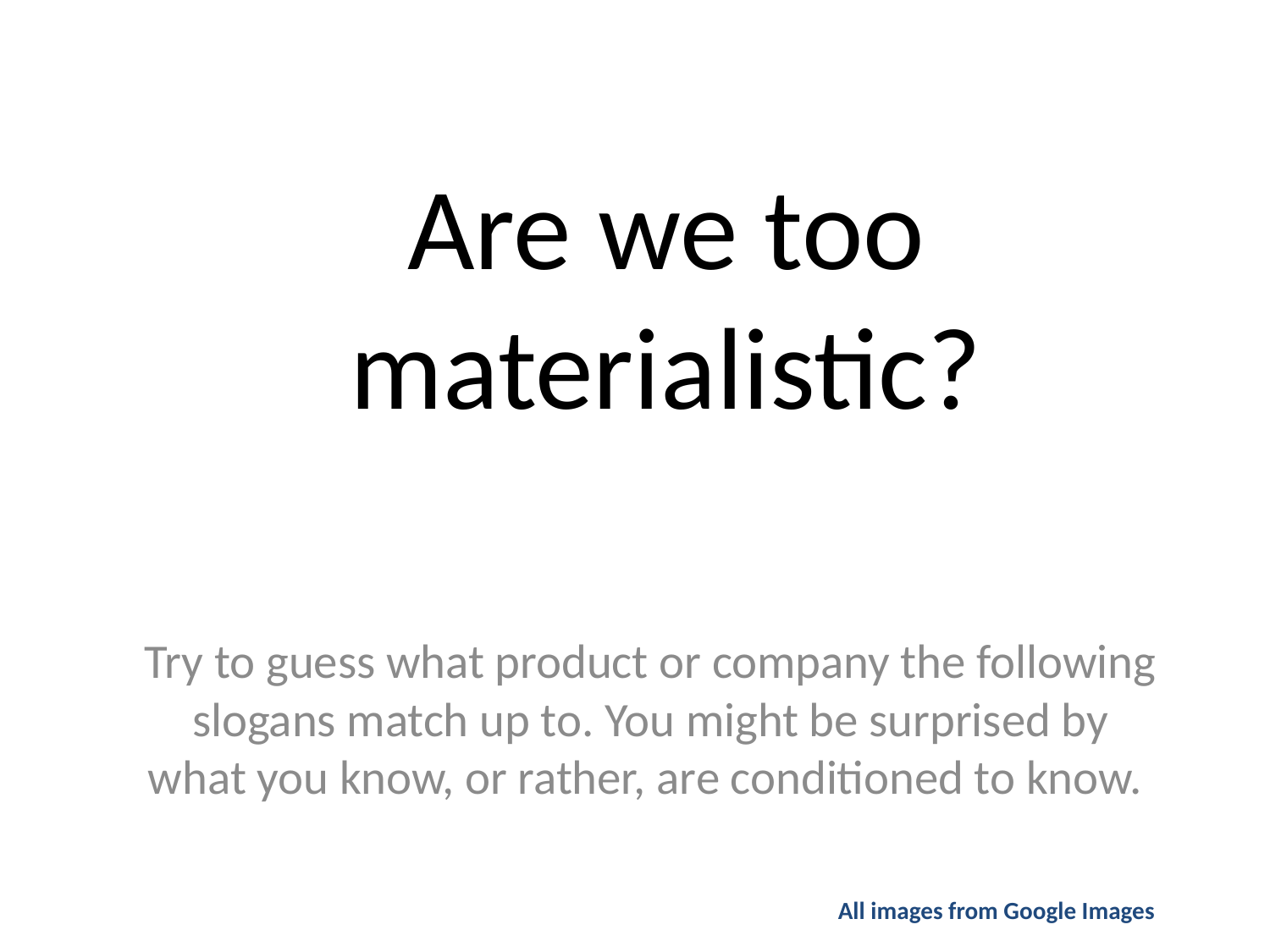

# Are we too materialistic?
Try to guess what product or company the following slogans match up to. You might be surprised by what you know, or rather, are conditioned to know.

All images from Google Images